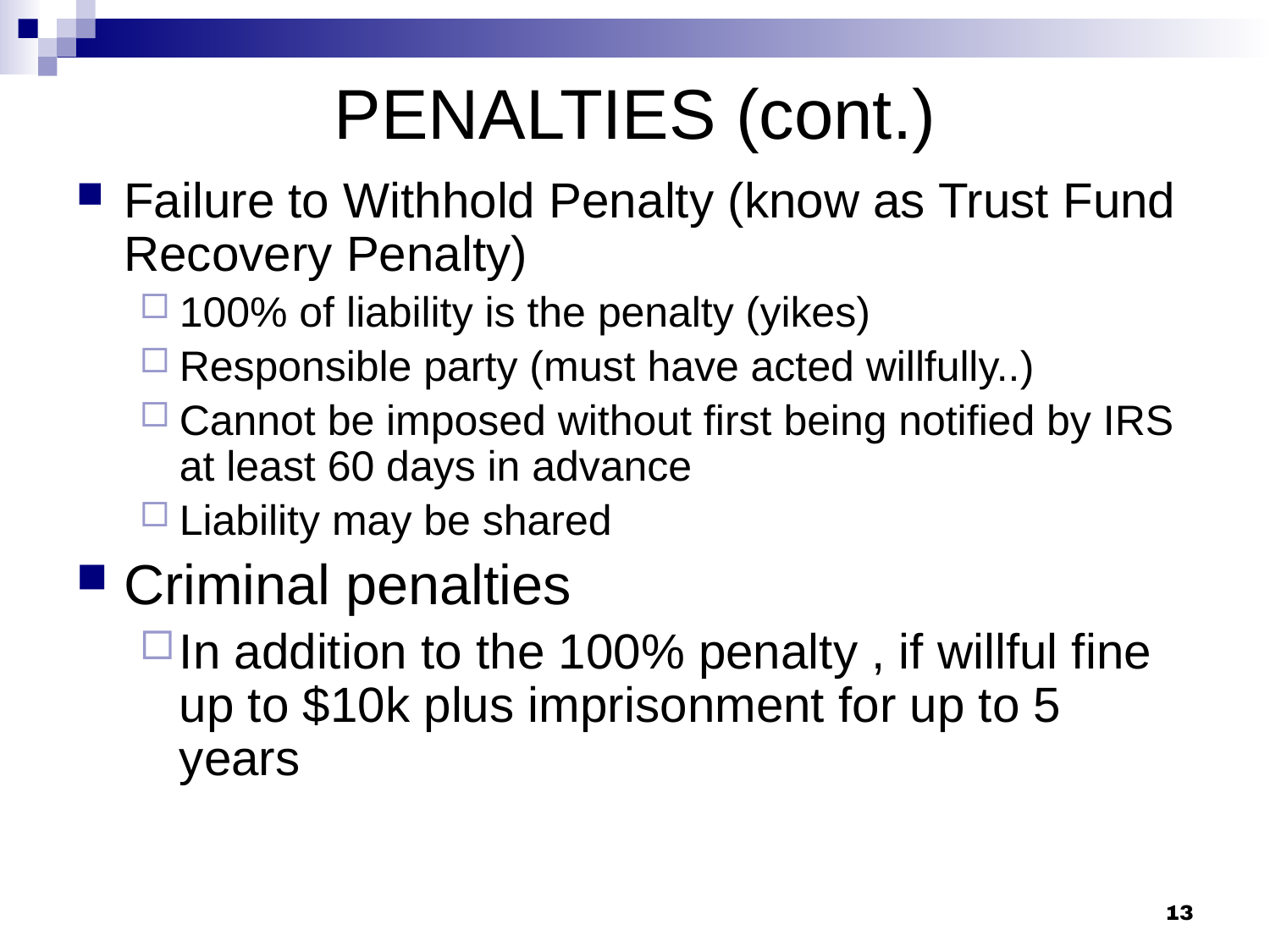

# PENALTIES (cont.)
Failure to Withhold Penalty (know as Trust Fund Recovery Penalty)
100% of liability is the penalty (yikes)
Responsible party (must have acted willfully..)
Cannot be imposed without first being notified by IRS at least 60 days in advance
Liability may be shared
Criminal penalties
In addition to the 100% penalty , if willful fine up to $10k plus imprisonment for up to 5 years

13